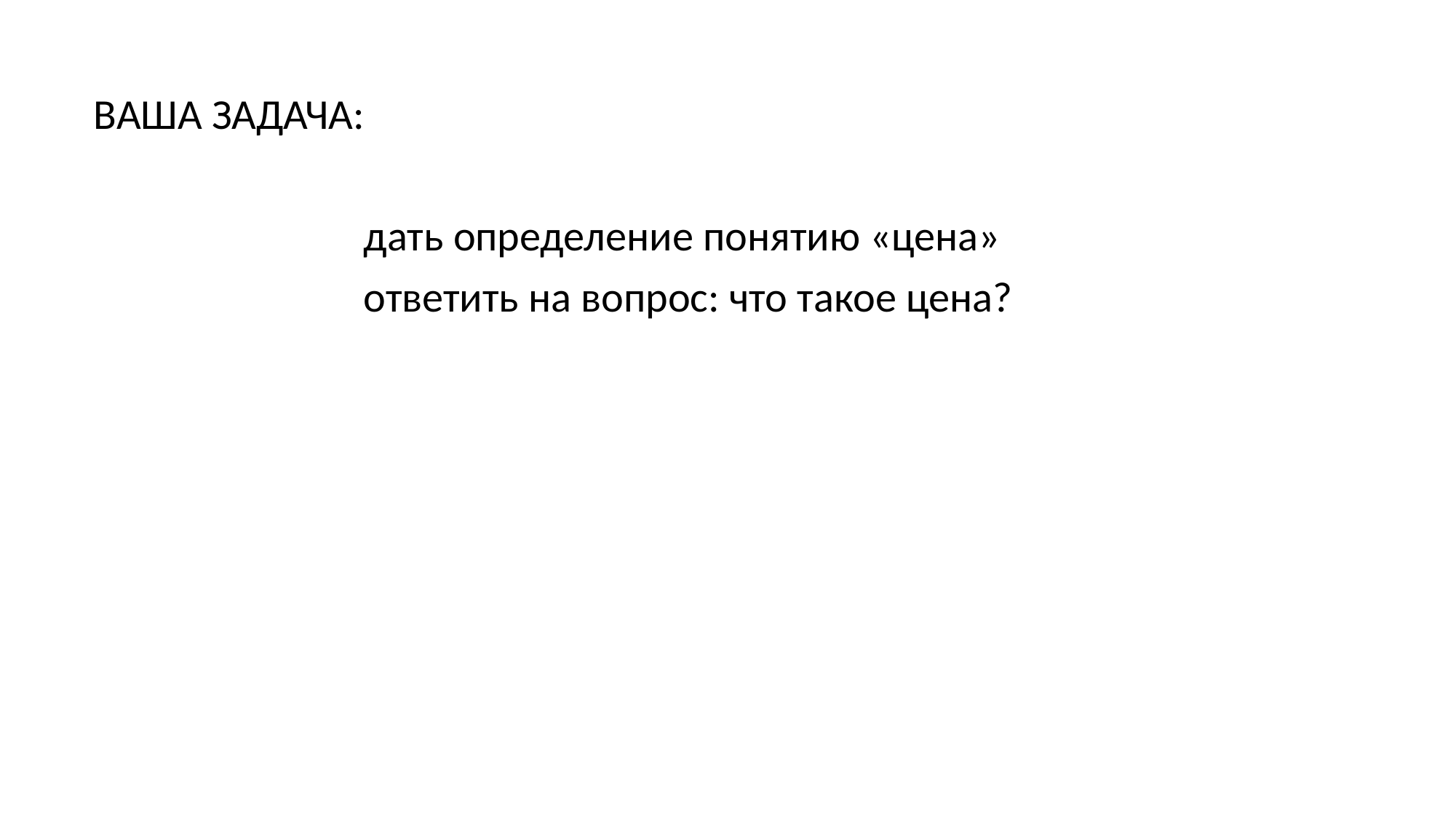

ВАША ЗАДАЧА:

                            дать определение понятию «цена»
                            ответить на вопрос: что такое цена?